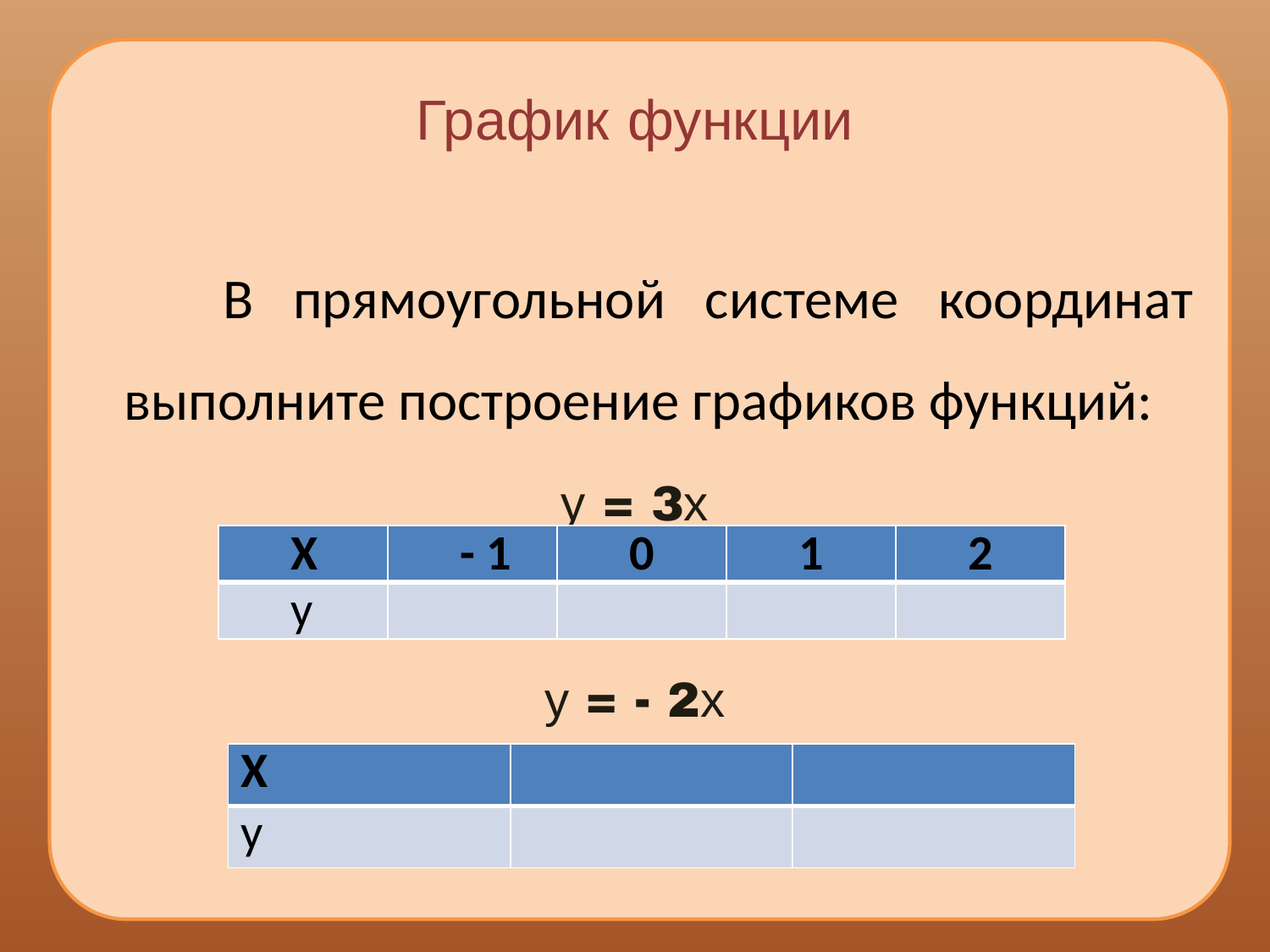

# График функции

    В прямоугольной системе координат выполните построение графиков функций:
у = 3х

у = - 2х

| Х | - 1 | 0 | 1 | 2 |
| --- | --- | --- | --- | --- |
| у |  |  |  |  |
| Х |  |  |
| --- | --- | --- |
| у |  |  |